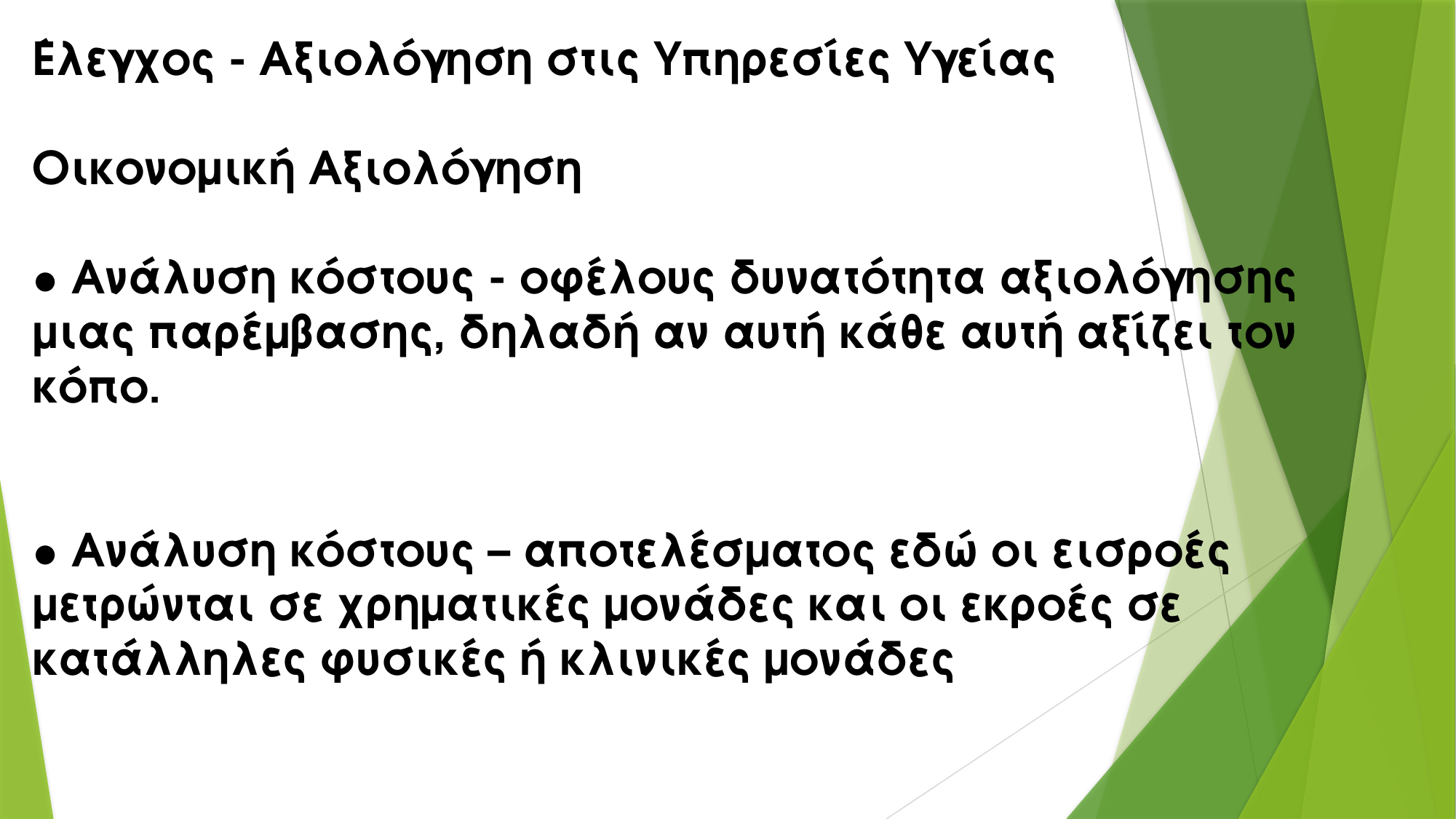

Έλεγχος - Αξιολόγηση στις Υπηρεσίες Υγείας

Οικονομική Αξιολόγηση

• Ανάλυση κόστους - οφέλους δυνατότητα αξιολόγησης μιας παρέμβασης, δηλαδή αν αυτή κάθε αυτή αξίζει τον κόπο.

• Ανάλυση κόστους – αποτελέσματος εδώ οι εισροές μετρώνται σε χρηματικές μονάδες και οι εκροές σε κατάλληλες φυσικές ή κλινικές μονάδες